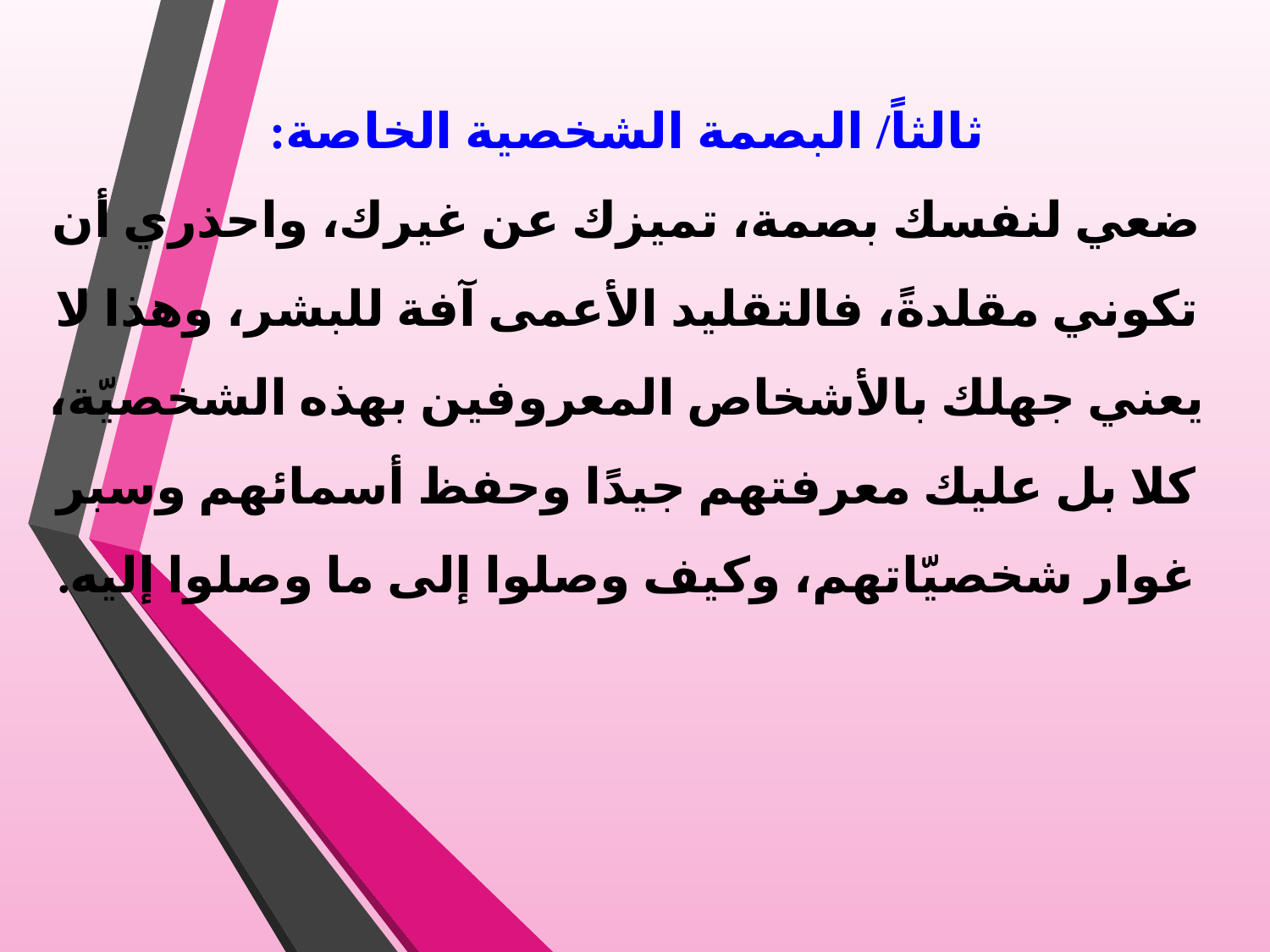

ثالثاً/ البصمة الشخصية الخاصة:
ضعي لنفسك بصمة، تميزك عن غيرك، واحذري أن تكوني مقلدةً، فالتقليد الأعمى آفة للبشر، وهذا لا يعني جهلك بالأشخاص المعروفين بهذه الشخصيّة، كلا بل عليك معرفتهم جيدًا وحفظ أسمائهم وسبر غوار شخصيّاتهم، وكيف وصلوا إلى ما وصلوا إليه.